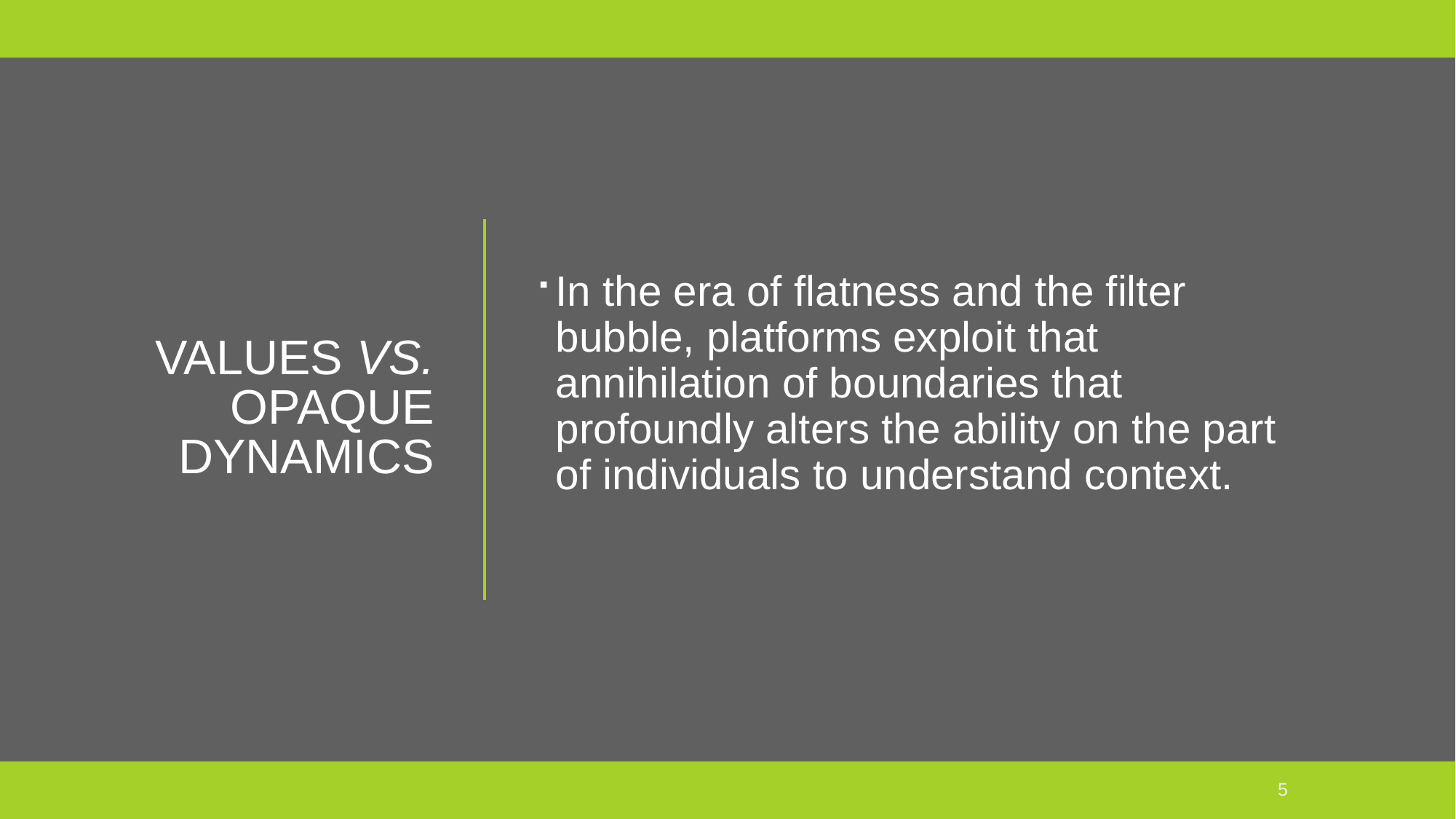

In the era of flatness and the filter bubble, platforms exploit that annihilation of boundaries that profoundly alters the ability on the part of individuals to understand context.
# Values vs. opaque dynamics

5